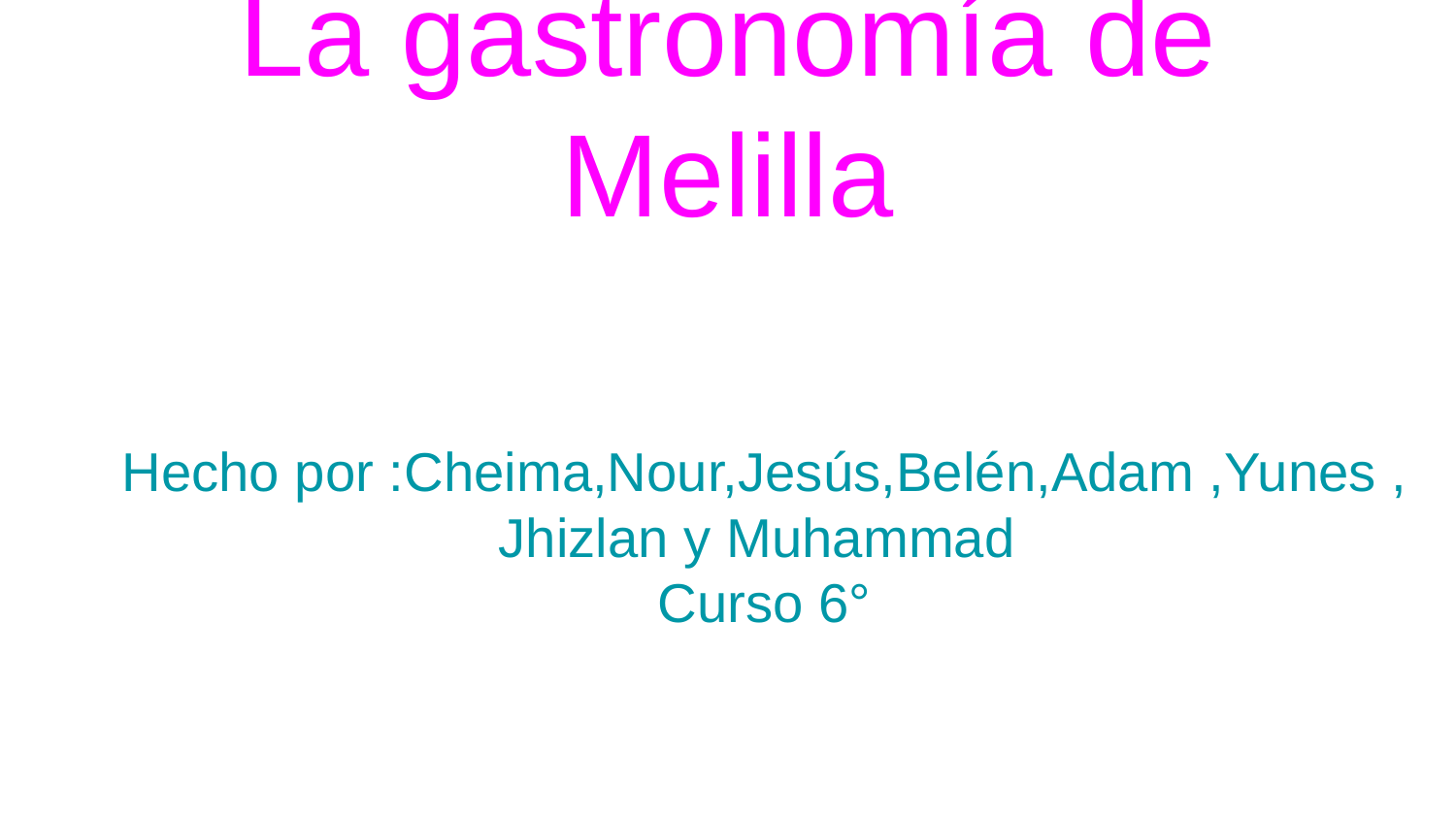

# La gastronomía de Melilla

Hecho por :Cheima,Nour,Jesús,Belén,Adam ,Yunes , Jhizlan y Muhammad
Curso 6°